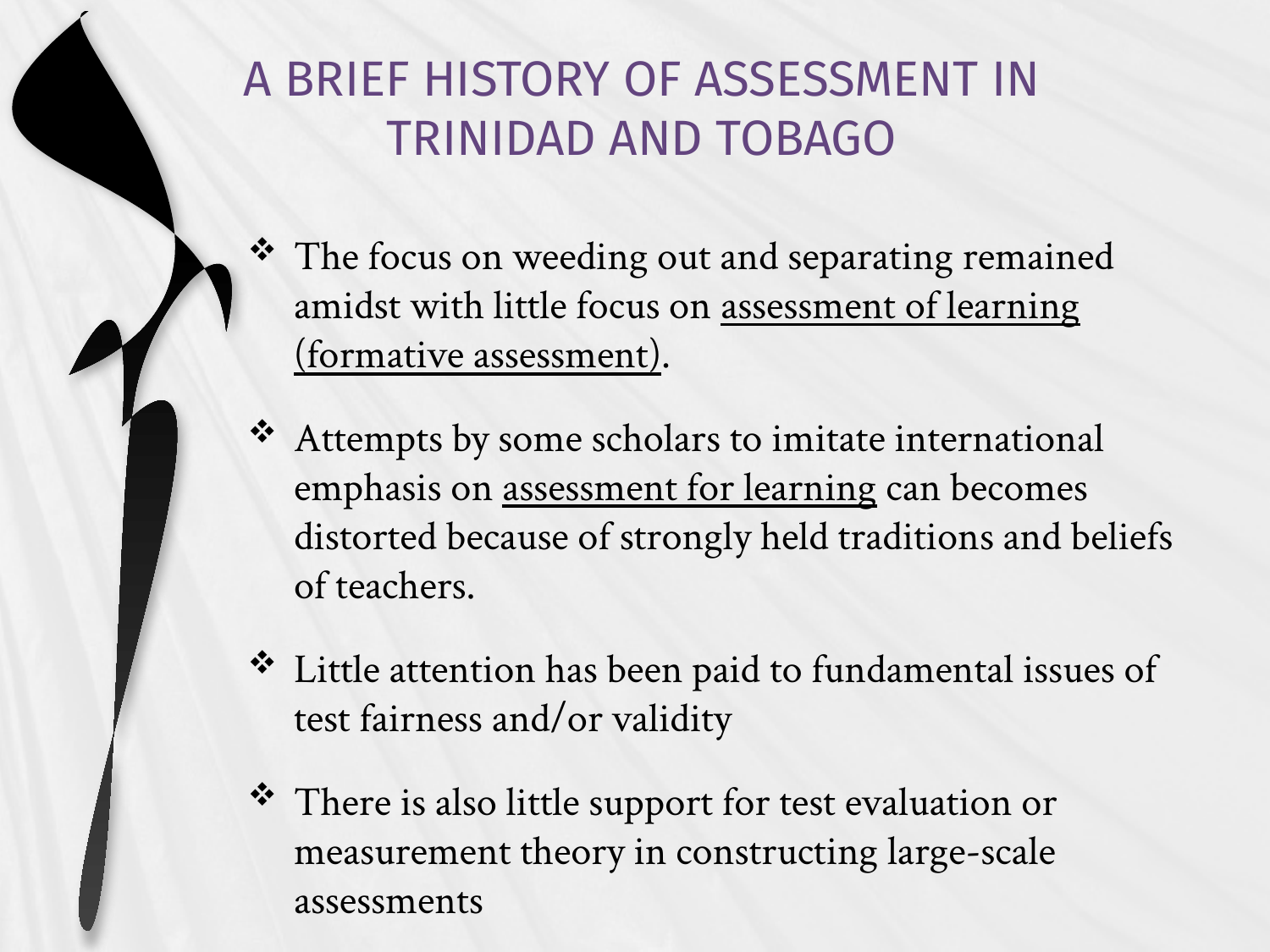

# A BRIEF HISTORY OF ASSESSMENT IN TRINIDAD AND TOBAGO
The focus on weeding out and separating remained amidst with little focus on assessment of learning (formative assessment).
Attempts by some scholars to imitate international emphasis on assessment for learning can becomes distorted because of strongly held traditions and beliefs of teachers.
Little attention has been paid to fundamental issues of test fairness and/or validity
There is also little support for test evaluation or measurement theory in constructing large-scale assessments